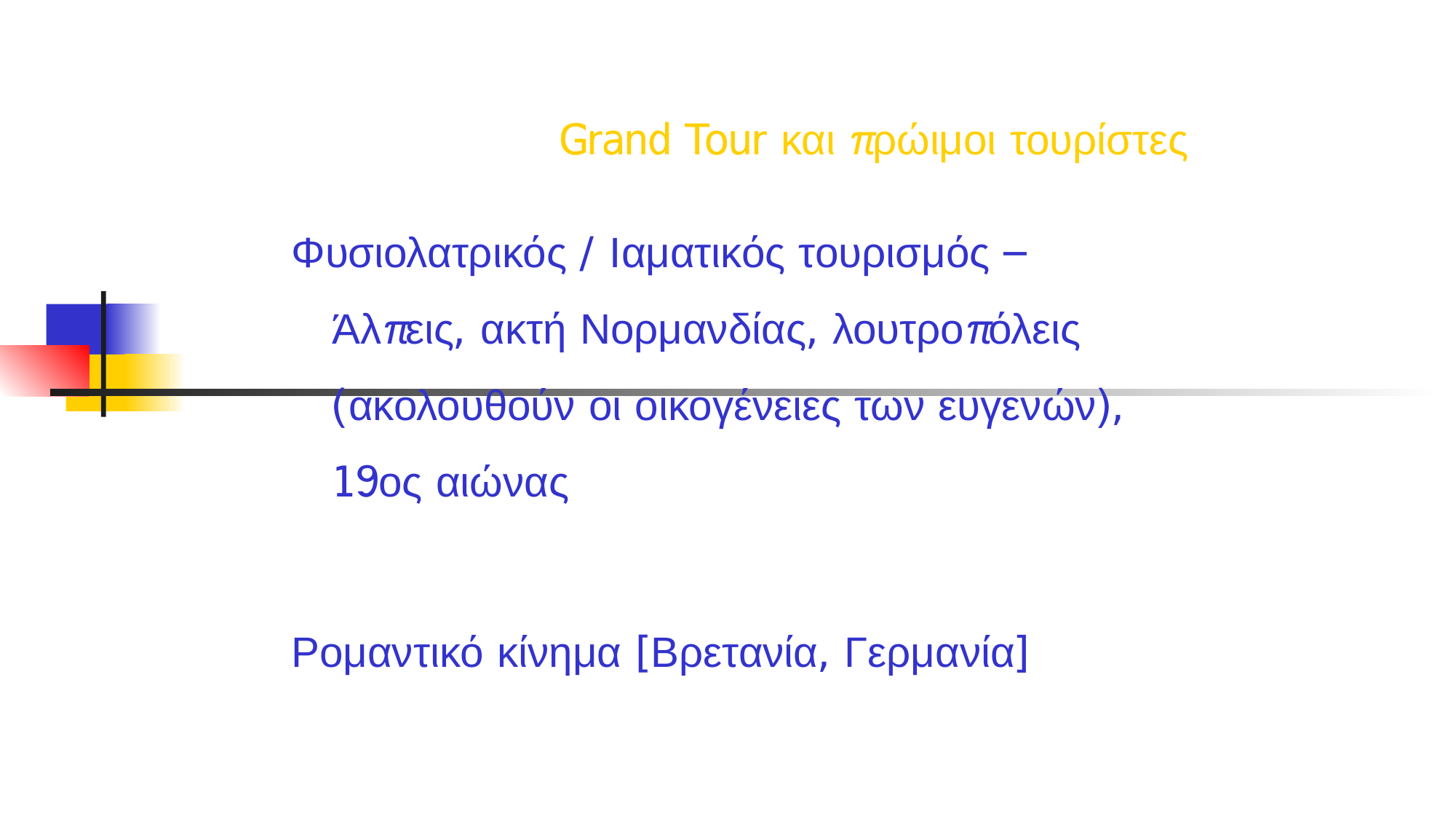

# Grand Tour και πρώιμοι τουρίστες
Φυσιολατρικός / Ιαματικός τουρισμός – Άλπεις, ακτή Νορμανδίας, λουτροπόλεις (ακολουθούν οι οικογένειες των ευγενών), 19ος αιώνας

Ρομαντικό κίνημα [Βρετανία, Γερμανία]